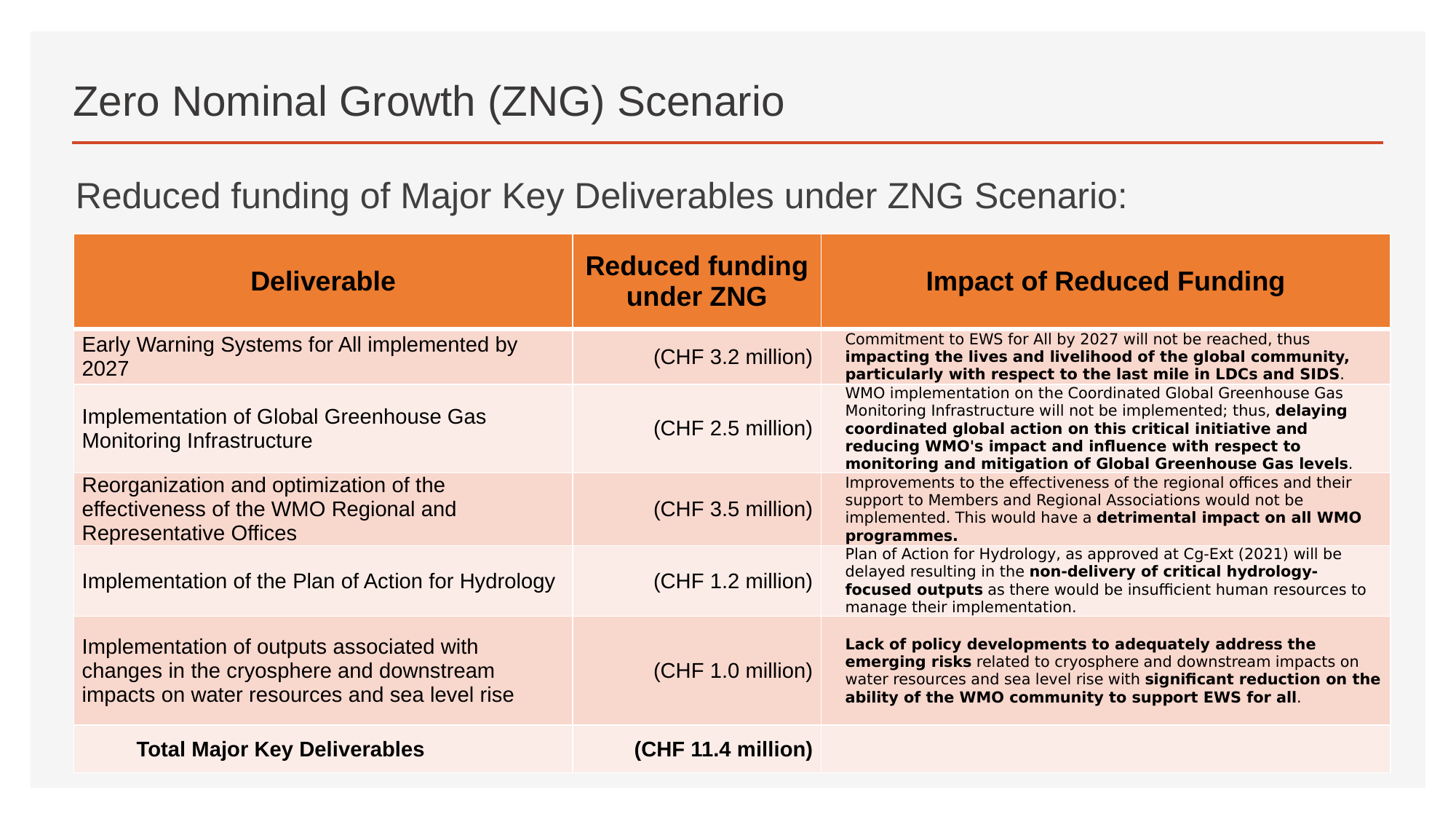

# Zero Nominal Growth (ZNG) Scenario
Reduced funding of Major Key Deliverables under ZNG Scenario:

| Deliverable | Reduced funding under ZNG | Impact of Reduced Funding |
| --- | --- | --- |
| Early Warning Systems for All implemented by 2027 | (CHF 3.2 million) | Commitment to EWS for All by 2027 will not be reached, thus impacting the lives and livelihood of the global community, particularly with respect to the last mile in LDCs and SIDS. |
| Implementation of Global Greenhouse Gas Monitoring Infrastructure | (CHF 2.5 million) | WMO implementation on the Coordinated Global Greenhouse Gas Monitoring Infrastructure will not be implemented; thus, delaying coordinated global action on this critical initiative and reducing WMO's impact and influence with respect to monitoring and mitigation of Global Greenhouse Gas levels. |
| Reorganization and optimization of the effectiveness of the WMO Regional and Representative Offices | (CHF 3.5 million) | Improvements to the effectiveness of the regional offices and their support to Members and Regional Associations would not be implemented. This would have a detrimental impact on all WMO programmes. |
| Implementation of the Plan of Action for Hydrology | (CHF 1.2 million) | Plan of Action for Hydrology, as approved at Cg-Ext (2021) will be delayed resulting in the non-delivery of critical hydrology-focused outputs as there would be insufficient human resources to manage their implementation. |
| Implementation of outputs associated with changes in the cryosphere and downstream impacts on water resources and sea level rise | (CHF 1.0 million) | Lack of policy developments to adequately address the emerging risks related to cryosphere and downstream impacts on water resources and sea level rise with significant reduction on the ability of the WMO community to support EWS for all. |
| Total Major Key Deliverables | (CHF 11.4 million) |  |
29